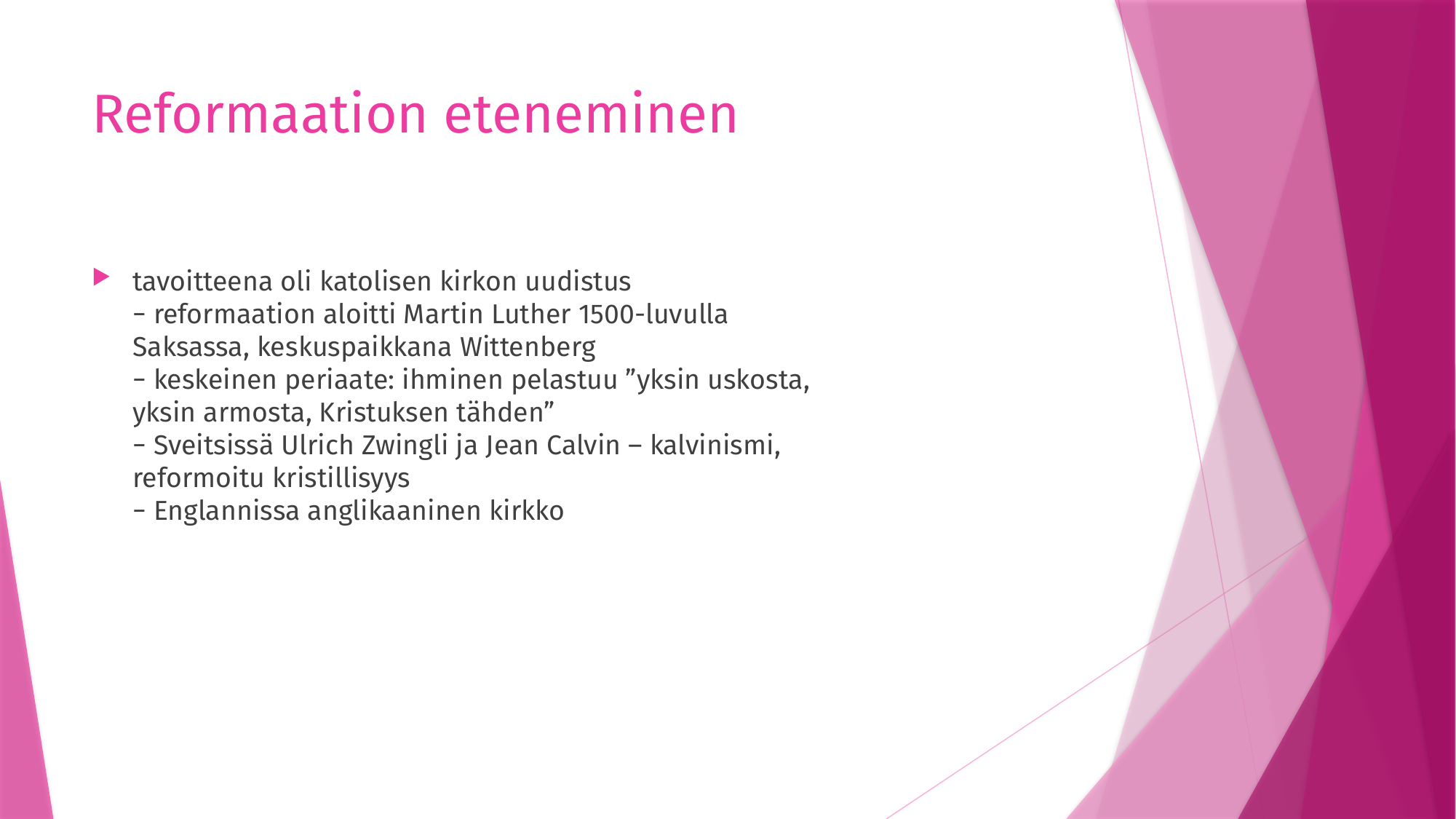

# Reformaation eteneminen
tavoitteena oli katolisen kirkon uudistus
− reformaation aloitti Martin Luther 1500-luvulla
Saksassa, keskuspaikkana Wittenberg
− keskeinen periaate: ihminen pelastuu ”yksin uskosta,
yksin armosta, Kristuksen tähden”
− Sveitsissä Ulrich Zwingli ja Jean Calvin – kalvinismi,
reformoitu kristillisyys
− Englannissa anglikaaninen kirkko